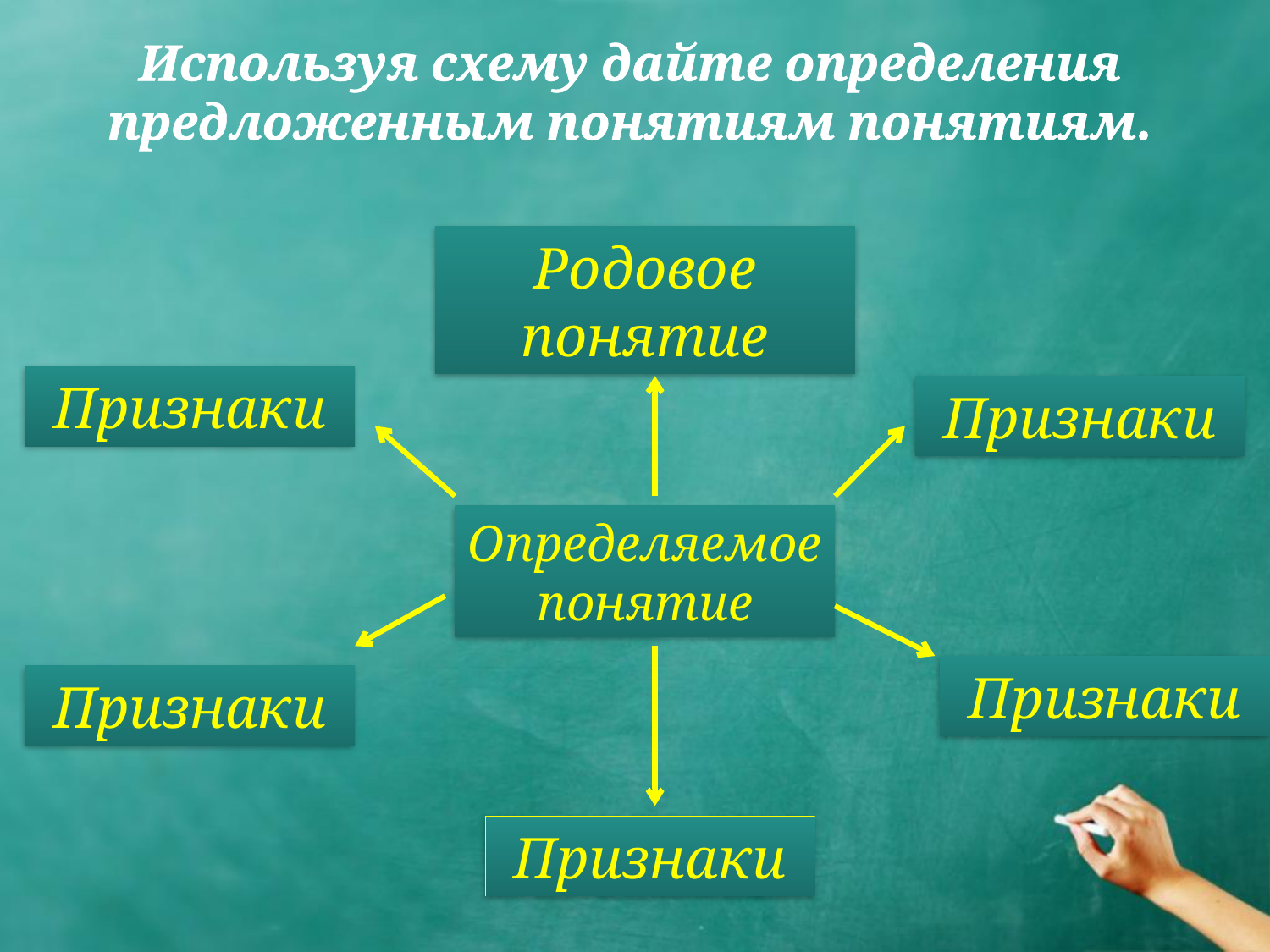

Используя схему дайте определения предложенным понятиям понятиям.
Родовое понятие
Признаки
Признаки
Определяемое понятие
Признаки
Признаки
Признаки